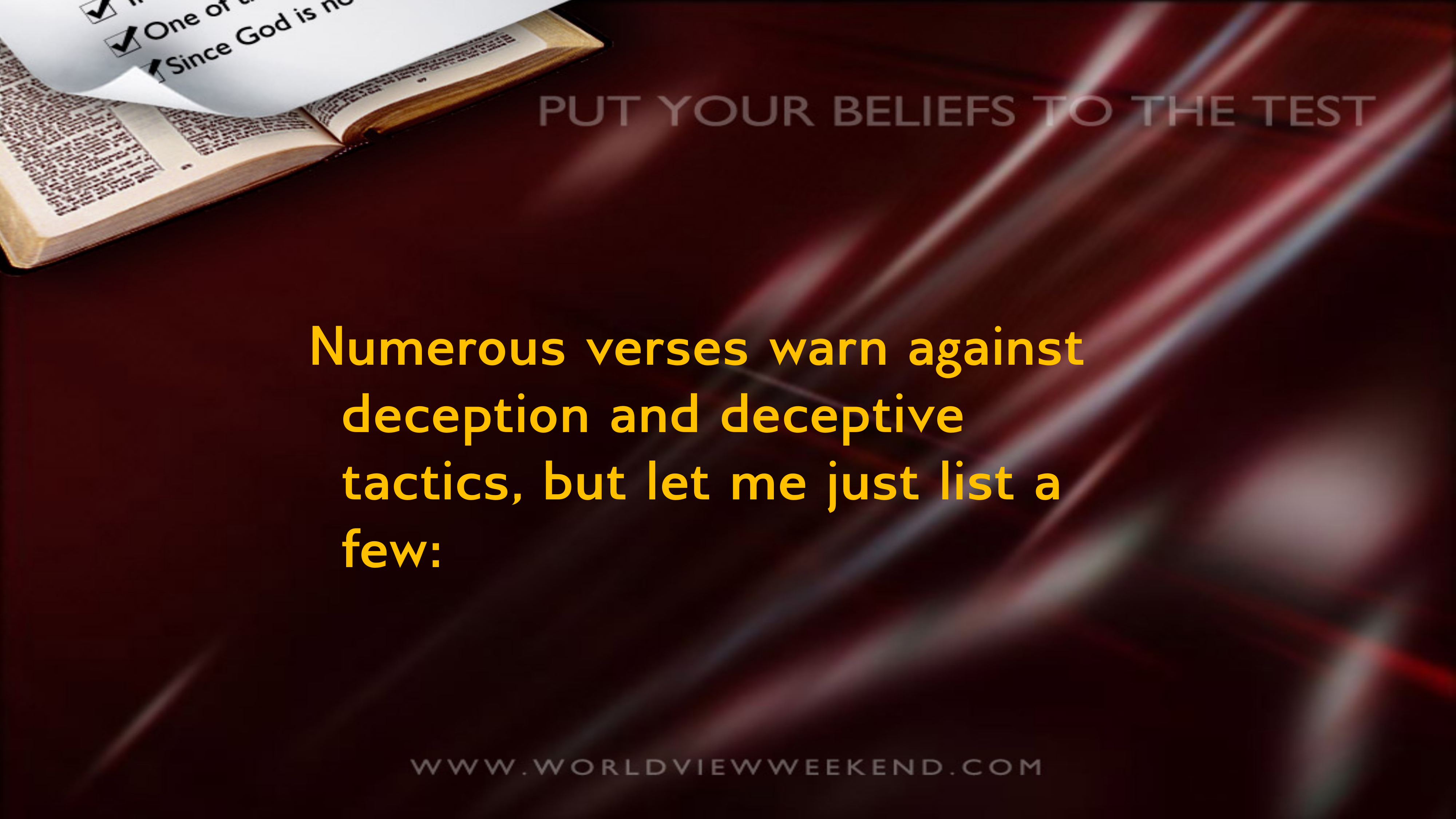

Numerous verses warn against deception and deceptive tactics, but let me just list a few: